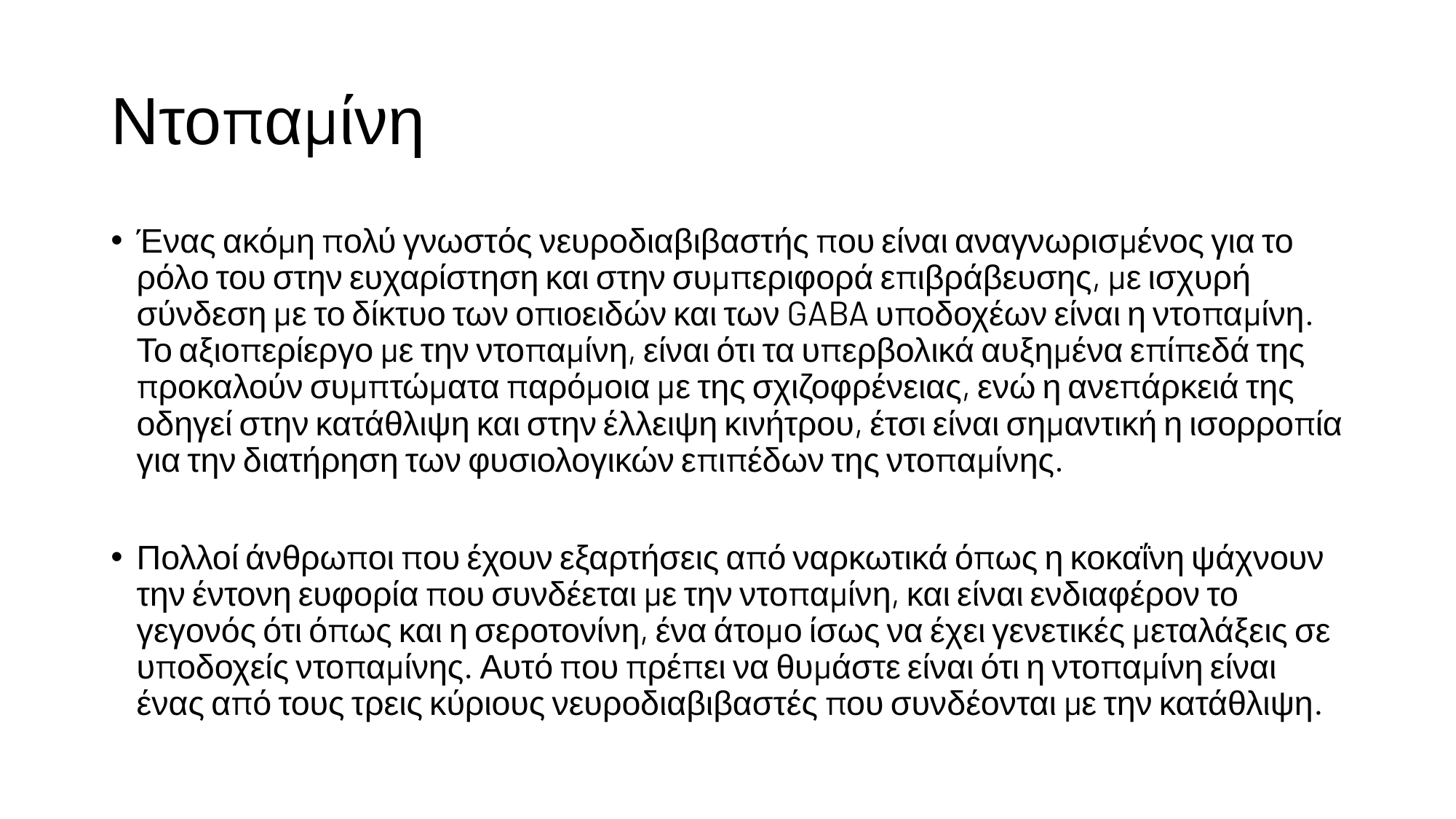

# Ντοπαμίνη
Ένας ακόμη πολύ γνωστός νευροδιαβιβαστής που είναι αναγνωρισμένος για το ρόλο του στην ευχαρίστηση και στην συμπεριφορά επιβράβευσης, με ισχυρή σύνδεση με το δίκτυο των οπιοειδών και των GABA υποδοχέων είναι η ντοπαμίνη. Το αξιοπερίεργο με την ντοπαμίνη, είναι ότι τα υπερβολικά αυξημένα επίπεδά της προκαλούν συμπτώματα παρόμοια με της σχιζοφρένειας, ενώ η ανεπάρκειά της οδηγεί στην κατάθλιψη και στην έλλειψη κινήτρου, έτσι είναι σημαντική η ισορροπία για την διατήρηση των φυσιολογικών επιπέδων της ντοπαμίνης.

Πολλοί άνθρωποι που έχουν εξαρτήσεις από ναρκωτικά όπως η κοκαΐνη ψάχνουν την έντονη ευφορία που συνδέεται με την ντοπαμίνη, και είναι ενδιαφέρον το γεγονός ότι όπως και η σεροτονίνη, ένα άτομο ίσως να έχει γενετικές μεταλάξεις σε υποδοχείς ντοπαμίνης. Αυτό που πρέπει να θυμάστε είναι ότι η ντοπαμίνη είναι ένας από τους τρεις κύριους νευροδιαβιβαστές που συνδέονται με την κατάθλιψη.